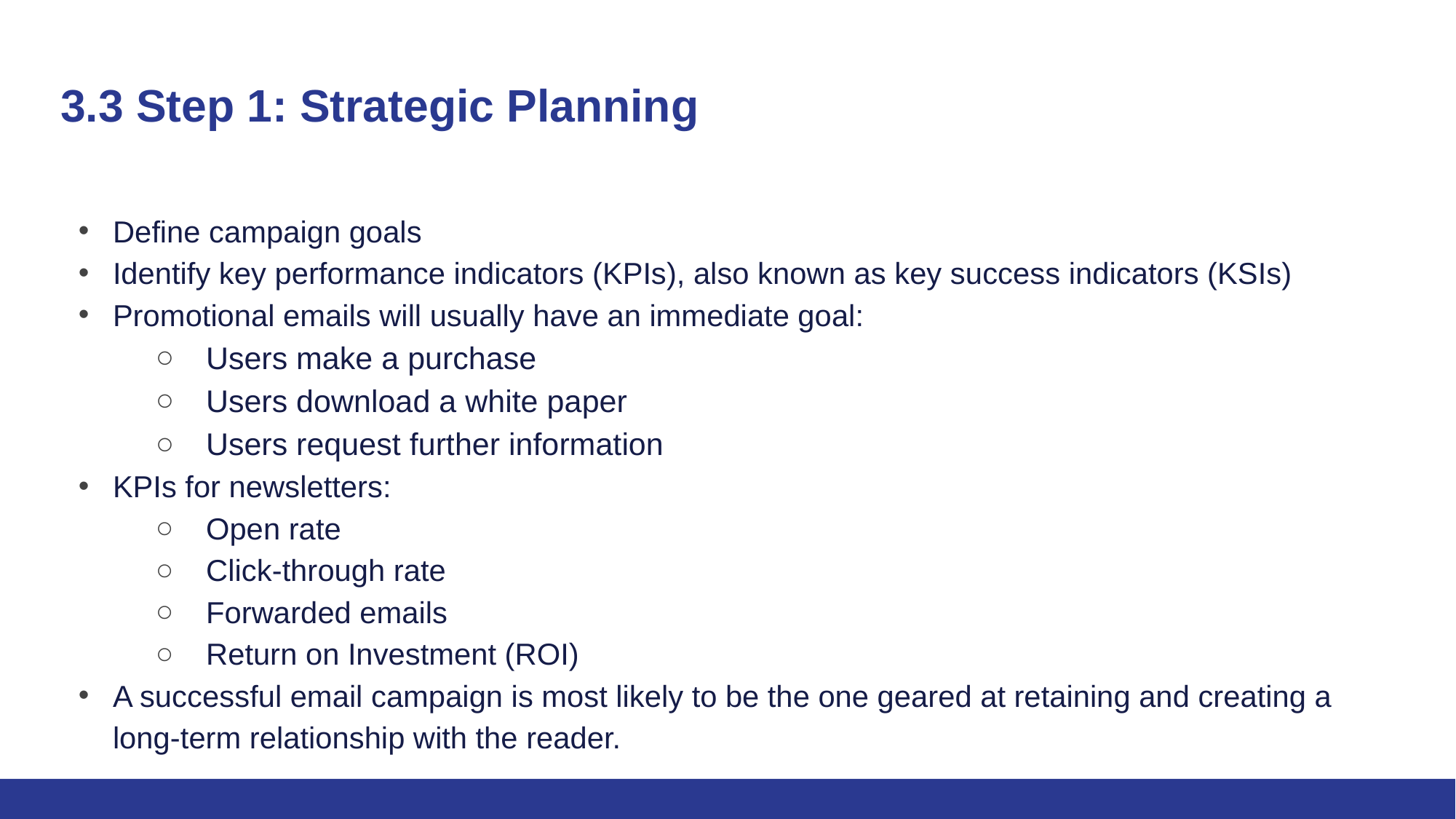

# 3.3 Step 1: Strategic Planning
Define campaign goals
Identify key performance indicators (KPIs), also known as key success indicators (KSIs)
Promotional emails will usually have an immediate goal:
Users make a purchase
Users download a white paper
Users request further information
KPIs for newsletters:
Open rate
Click-through rate
Forwarded emails
Return on Investment (ROI)
A successful email campaign is most likely to be the one geared at retaining and creating a long-term relationship with the reader.